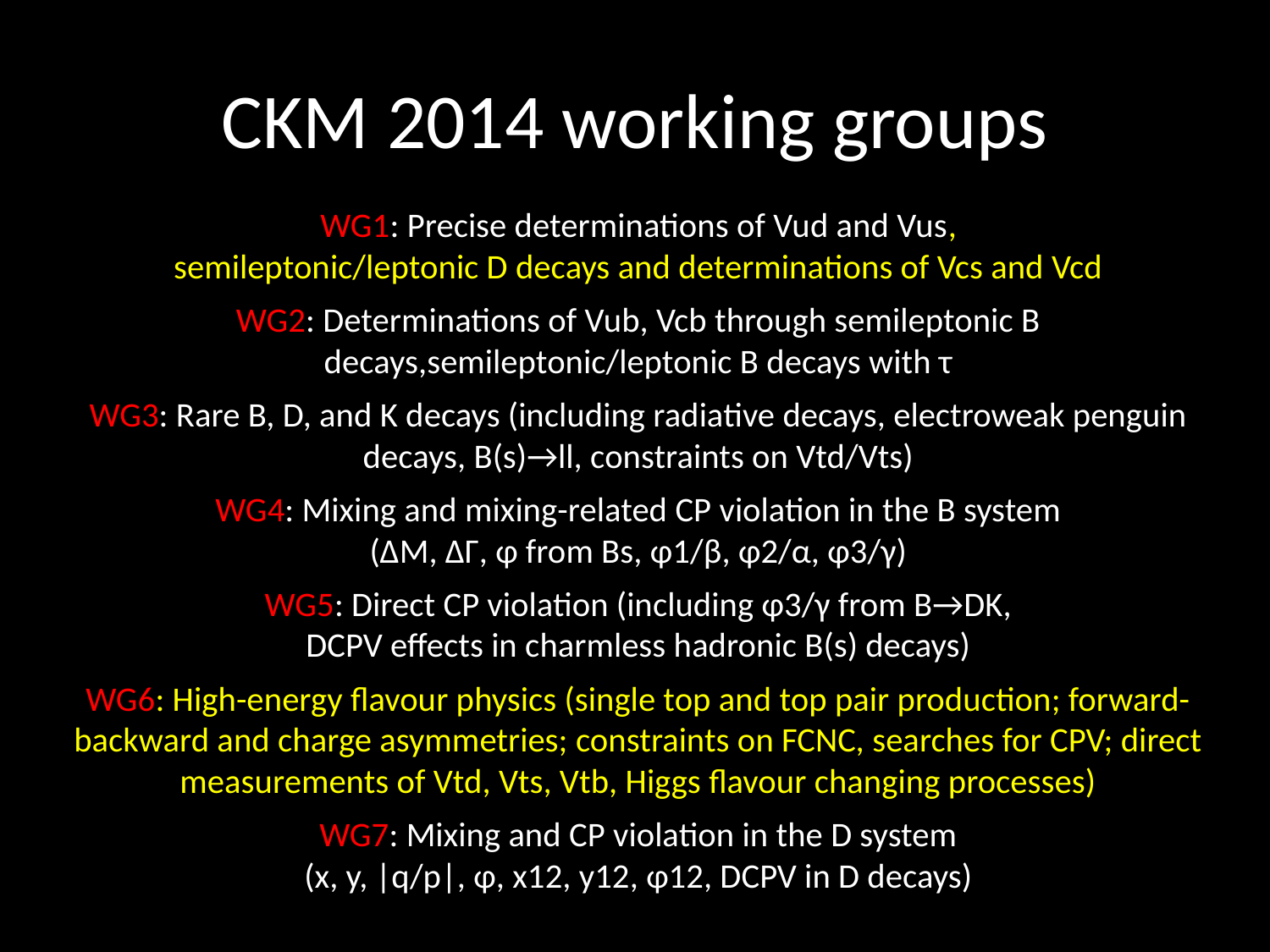

# CKM 2014 working groups
WG1: Precise determinations of Vud and Vus,
semileptonic/leptonic D decays and determinations of Vcs and Vcd
WG2: Determinations of Vub, Vcb through semileptonic B decays,semileptonic/leptonic B decays with τ
WG3: Rare B, D, and K decays (including radiative decays, electroweak penguin decays, B(s)→ll, constraints on Vtd/Vts)
WG4: Mixing and mixing-related CP violation in the B system
(ΔM, ΔΓ, φ from Bs, φ1/β, φ2/α, φ3/γ)
WG5: Direct CP violation (including φ3/γ from B→DK,
DCPV effects in charmless hadronic B(s) decays)
WG6: High-energy flavour physics (single top and top pair production; forward-backward and charge asymmetries; constraints on FCNC, searches for CPV; direct measurements of Vtd, Vts, Vtb, Higgs flavour changing processes)
WG7: Mixing and CP violation in the D system
(x, y, |q/p|, φ, x12, y12, φ12, DCPV in D decays)